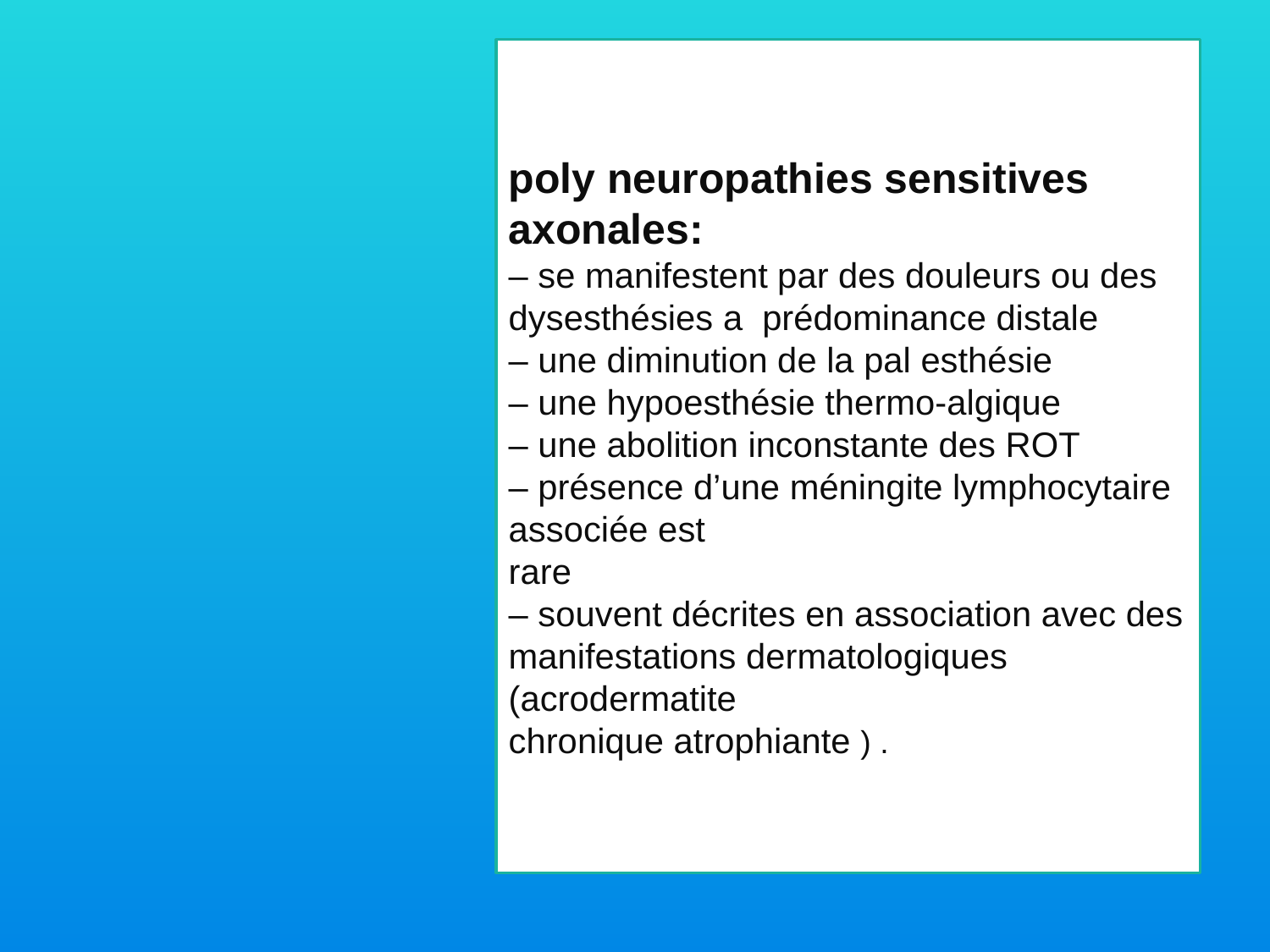

poly neuropathies sensitives axonales:
– se manifestent par des douleurs ou des dysesthésies a  prédominance distale
– une diminution de la pal esthésie
– une hypoesthésie thermo-algique
– une abolition inconstante des ROT
– présence d’une méningite lymphocytaire associée est
rare
– souvent décrites en association avec des
manifestations dermatologiques (acrodermatite
chronique atrophiante ) .